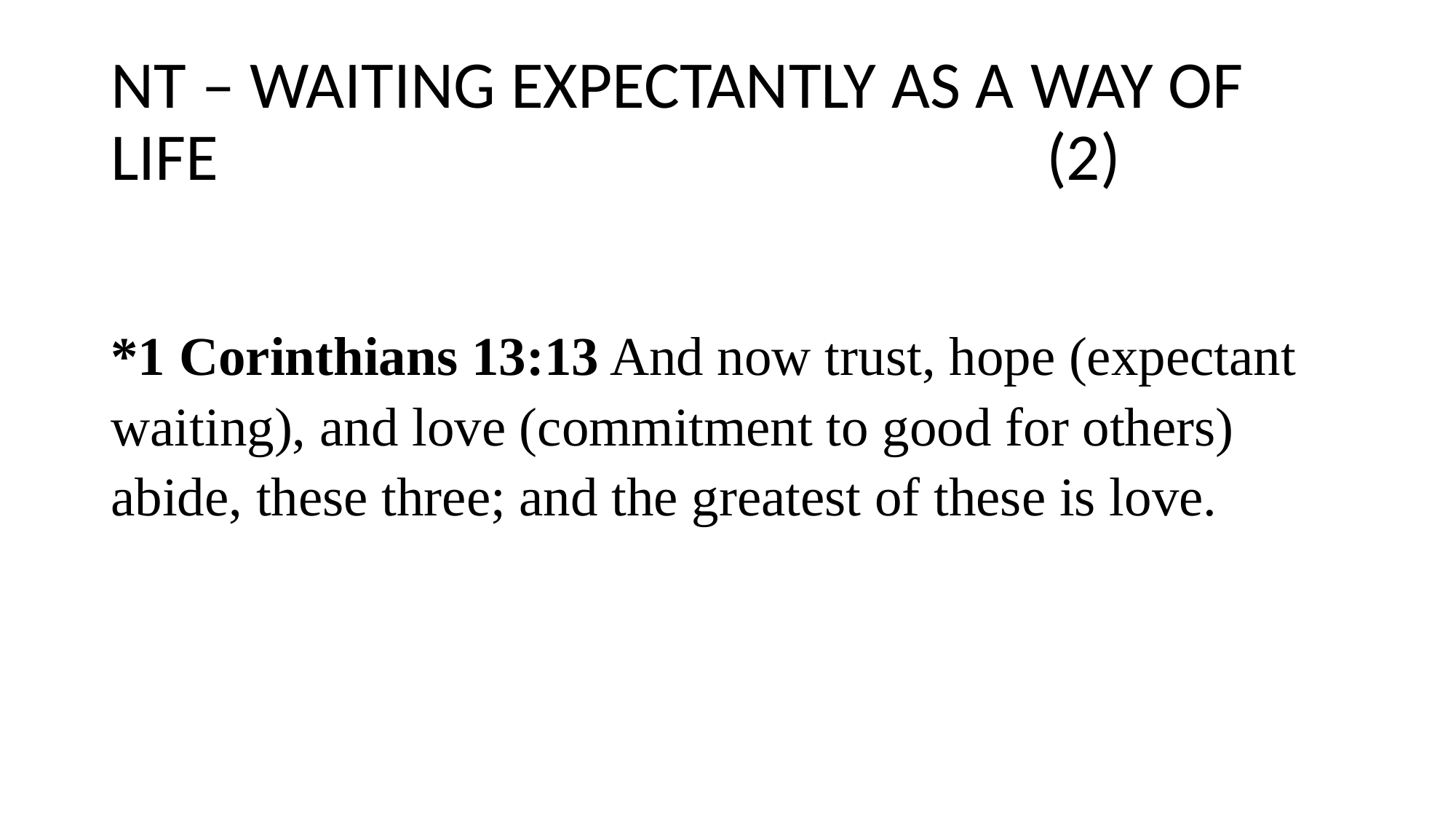

# NT – WAITING EXPECTANTLY AS A WAY OF LIFE                                                       (2)

*1 Corinthians 13:13 And now trust, hope (expectant waiting), and love (commitment to good for others) abide, these three; and the greatest of these is love.